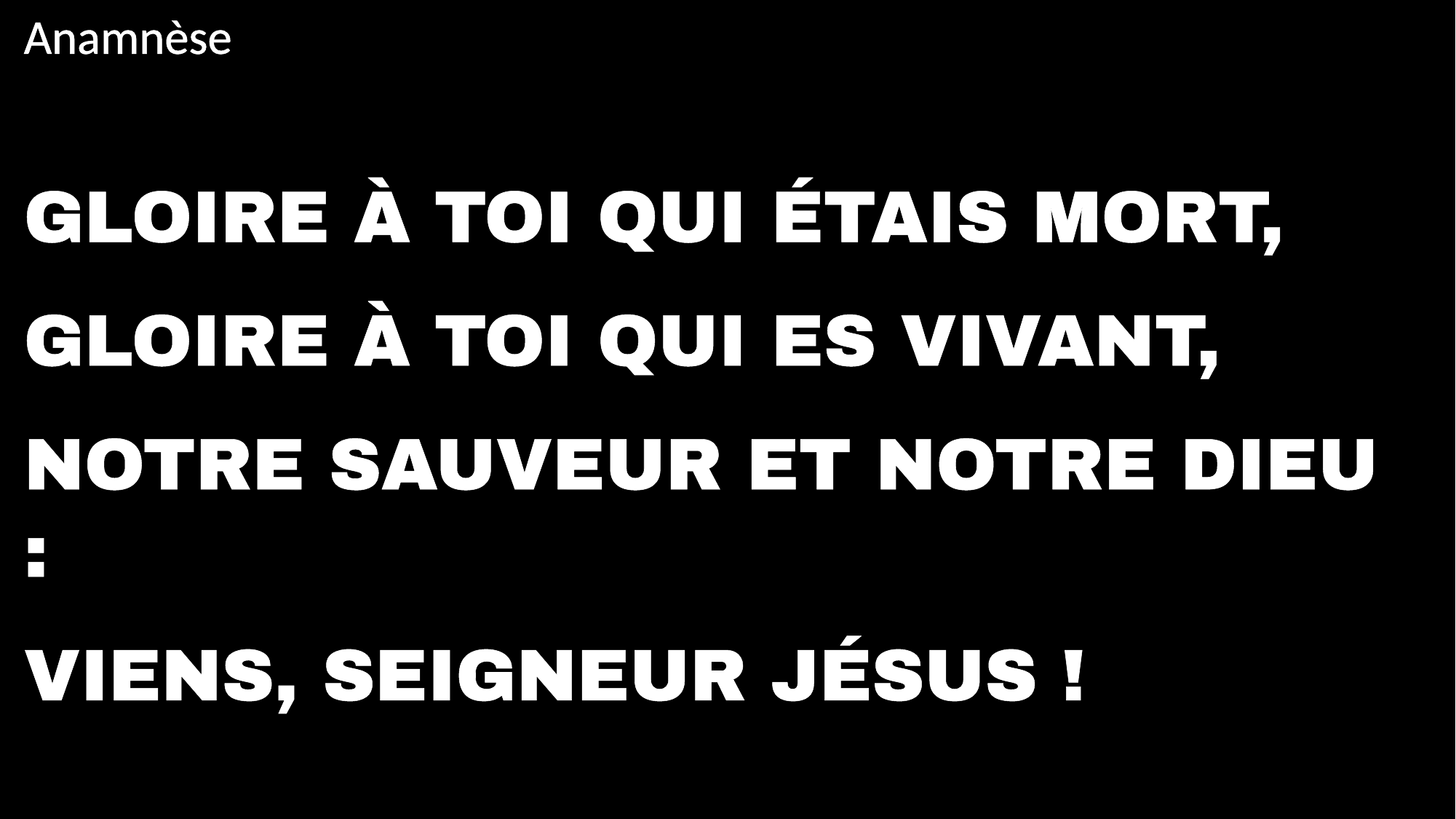

Anamnèse

Gloire à Toi qui étais mort,
gloire à Toi qui es vivant,
notre Sauveur et notre Dieu :
viens, Seigneur Jésus !